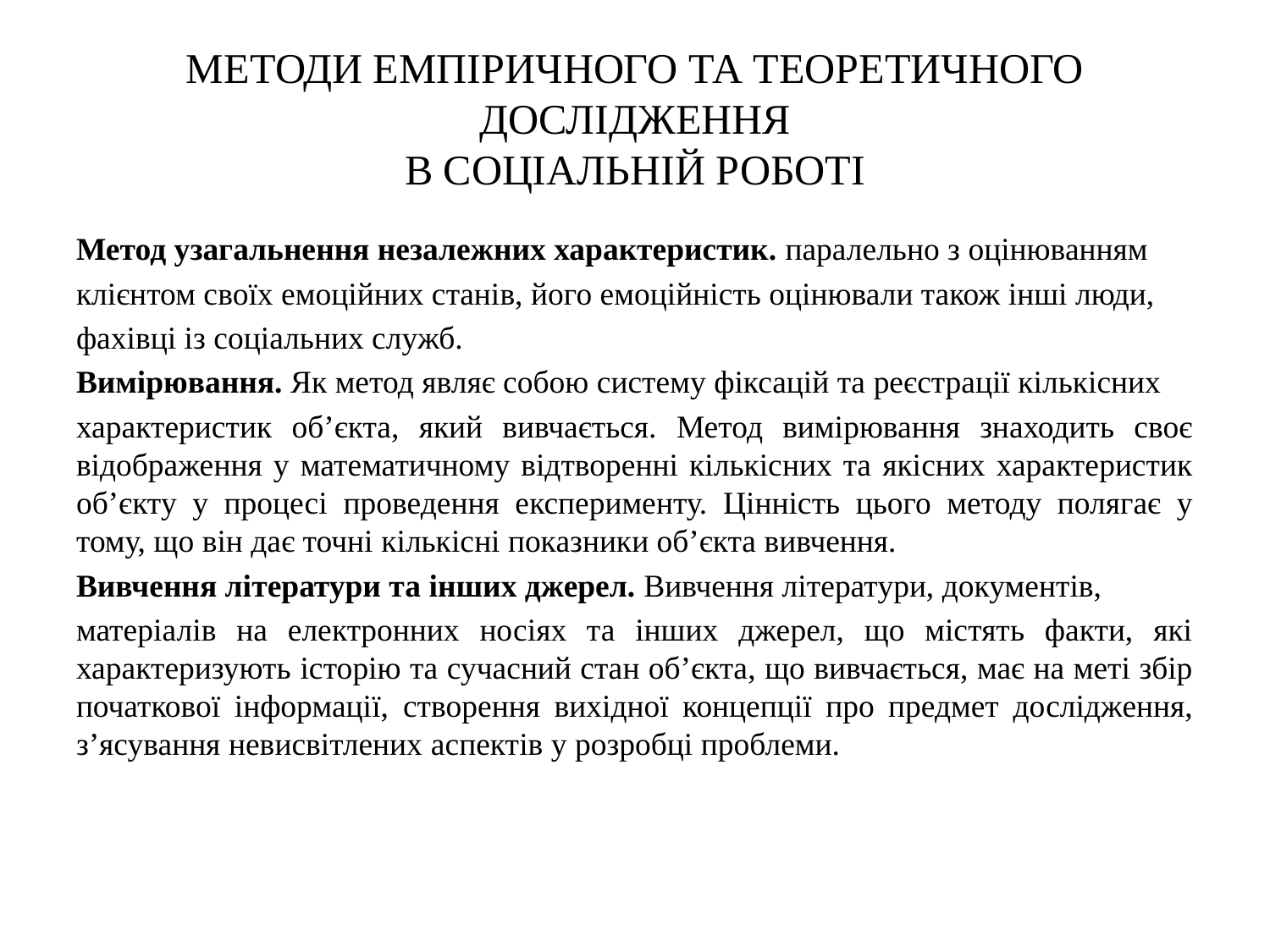

# МЕТОДИ ЕМПІРИЧНОГО ТА ТЕОРЕТИЧНОГО ДОСЛІДЖЕННЯ В СОЦІАЛЬНІЙ РОБОТІ
Метод узагальнення незалежних характеристик. паралельно з оцінюванням
клієнтом своїх емоційних станів, його емоційність оцінювали також інші люди,
фахівці із соціальних служб.
Вимірювання. Як метод являє собою систему фіксацій та реєстрації кількісних
характеристик об’єкта, який вивчається. Метод вимірювання знаходить своє відображення у математичному відтворенні кількісних та якісних характеристик об’єкту у процесі проведення експерименту. Цінність цього методу полягає у тому, що він дає точні кількісні показники об’єкта вивчення.
Вивчення літератури та інших джерел. Вивчення літератури, документів,
матеріалів на електронних носіях та інших джерел, що містять факти, які характеризують історію та сучасний стан об’єкта, що вивчається, має на меті збір початкової інформації, створення вихідної концепції про предмет дослідження, з’ясування невисвітлених аспектів у розробці проблеми.